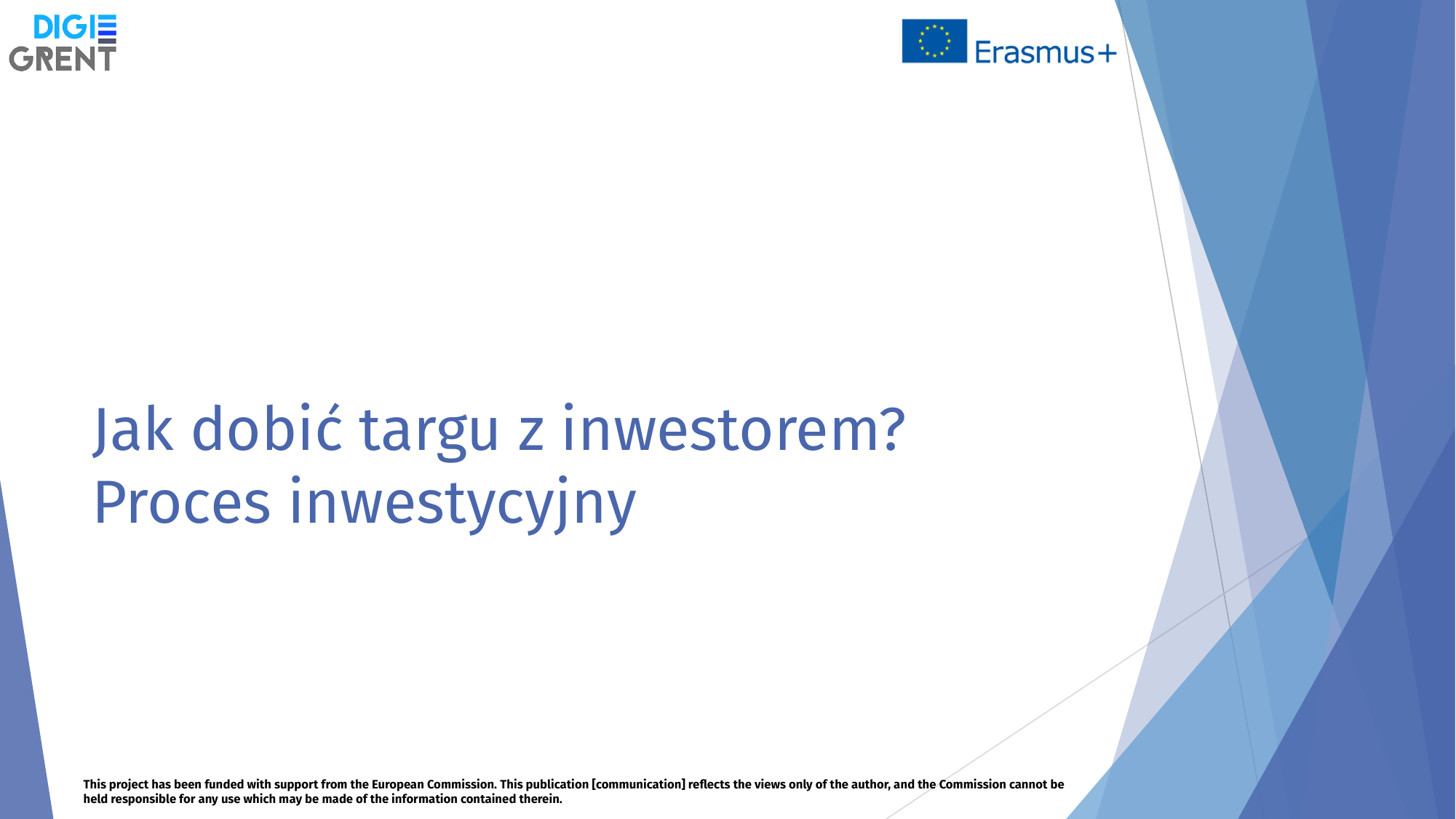

# Jak dobić targu z inwestorem? Proces inwestycyjny